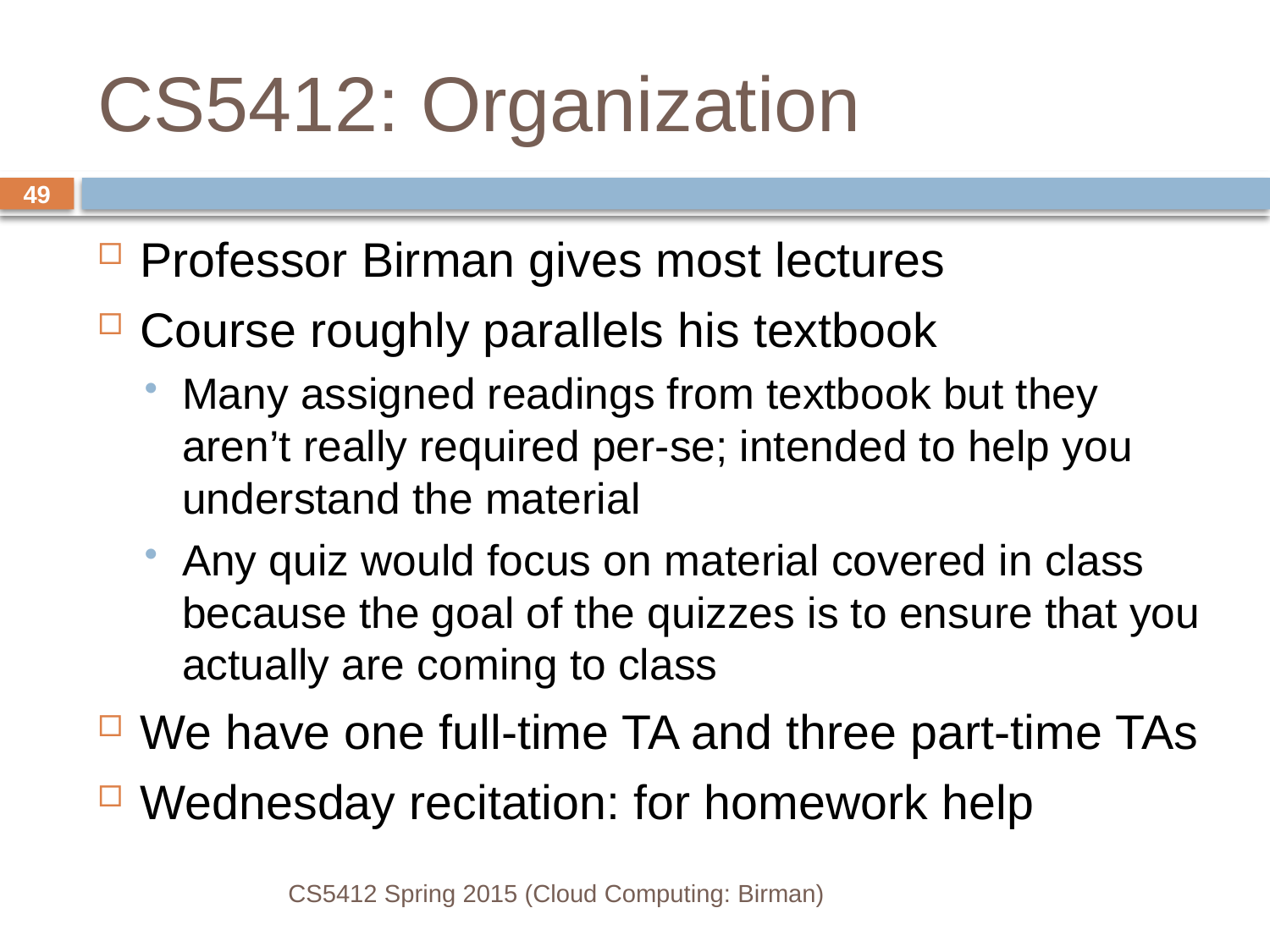

# CS5412: Organization
49
Professor Birman gives most lectures
Course roughly parallels his textbook
Many assigned readings from textbook but they aren’t really required per-se; intended to help you understand the material
Any quiz would focus on material covered in class because the goal of the quizzes is to ensure that you actually are coming to class
We have one full-time TA and three part-time TAs
Wednesday recitation: for homework help
CS5412 Spring 2015 (Cloud Computing: Birman)